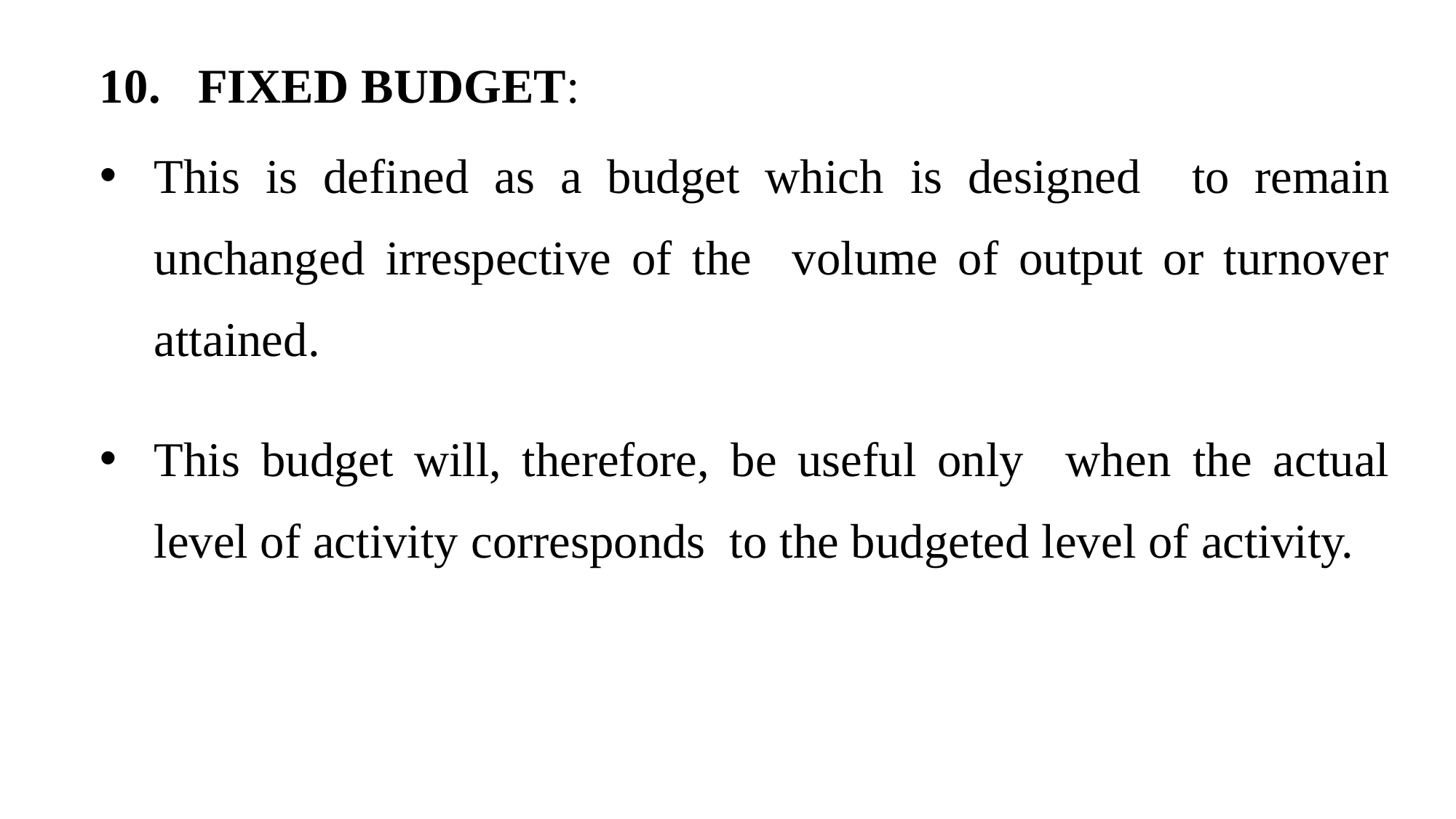

10.	FIXED BUDGET:
This is defined as a budget which is designed  to remain unchanged irrespective of the  volume of output or turnover attained.
This budget will, therefore, be useful only  when the actual level of activity corresponds  to the budgeted level of activity.